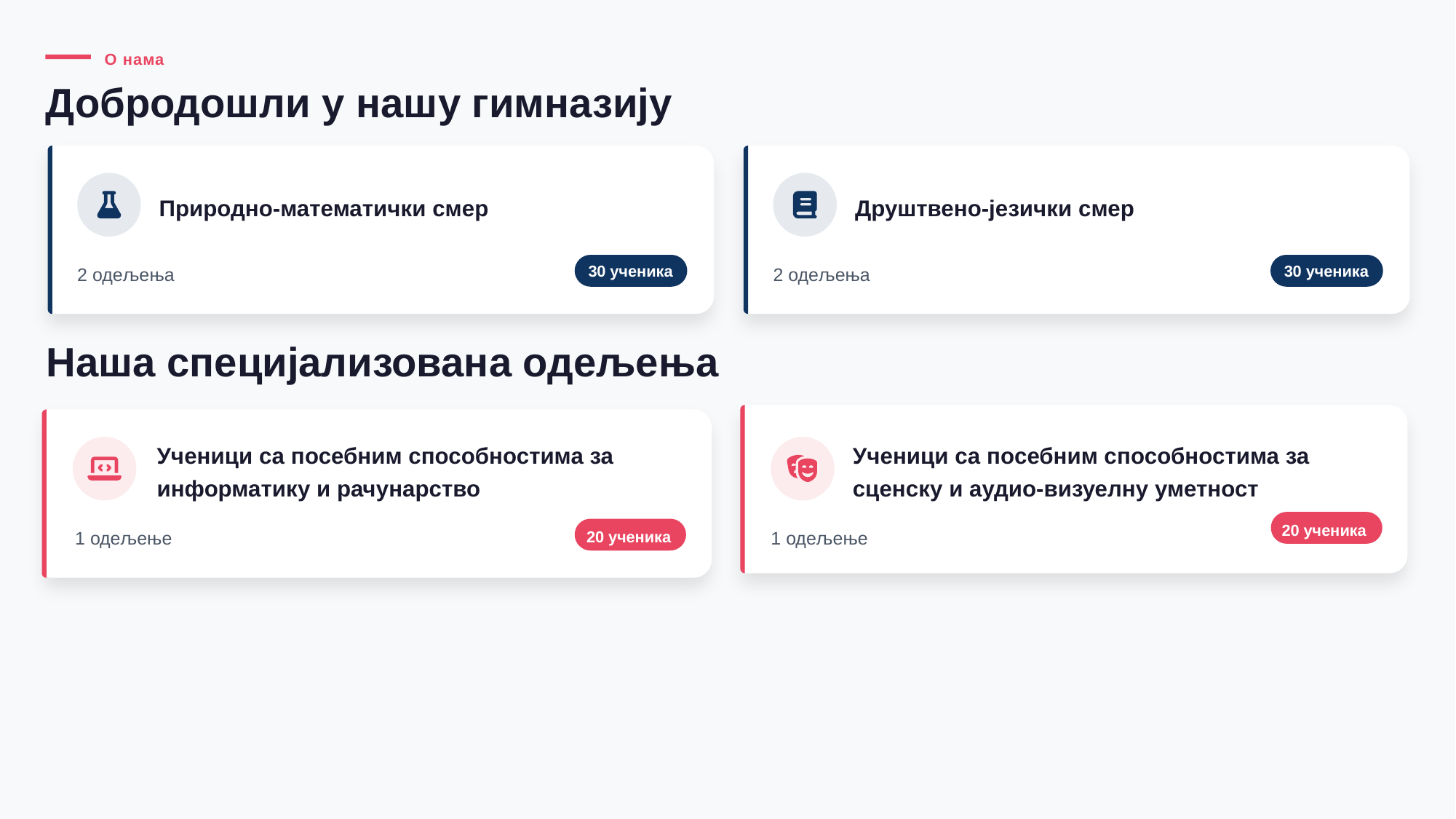

О нама

Добродошли у нашу гимназију

Природно-математички смер
Друштвено-језички смер

30 ученика
30 ученика

2 одељења
2 одељења
Наша специјализована одељења

Ученици са посебним способностима за информатику и рачунарство
Ученици са посебним способностима за сценску и аудио-визуелну уметност

20 ученика
20 ученика

1 одељење
1 одељење